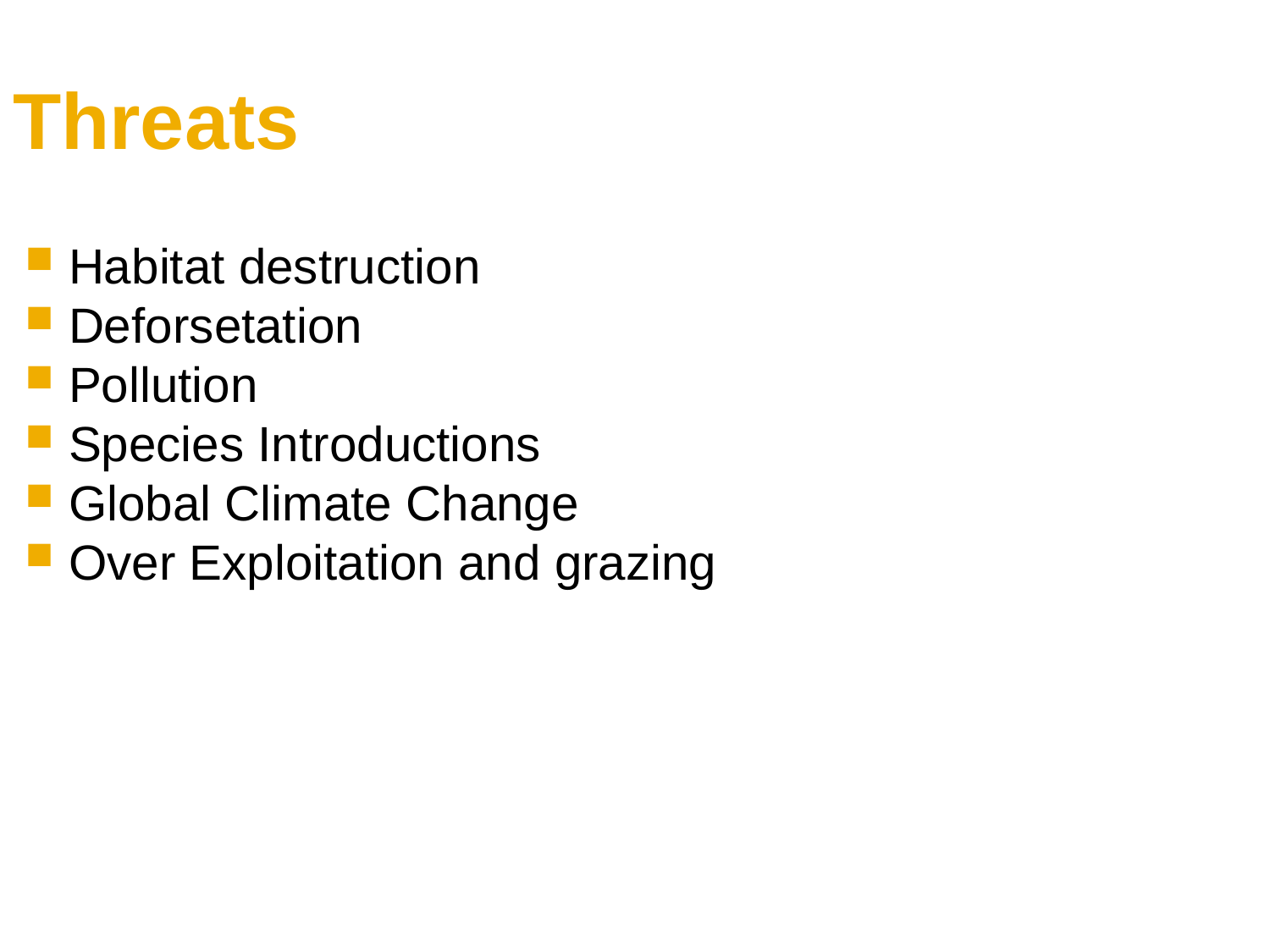

Threats
Habitat destruction
Deforsetation
Pollution
Species Introductions
Global Climate Change
Over Exploitation and grazing